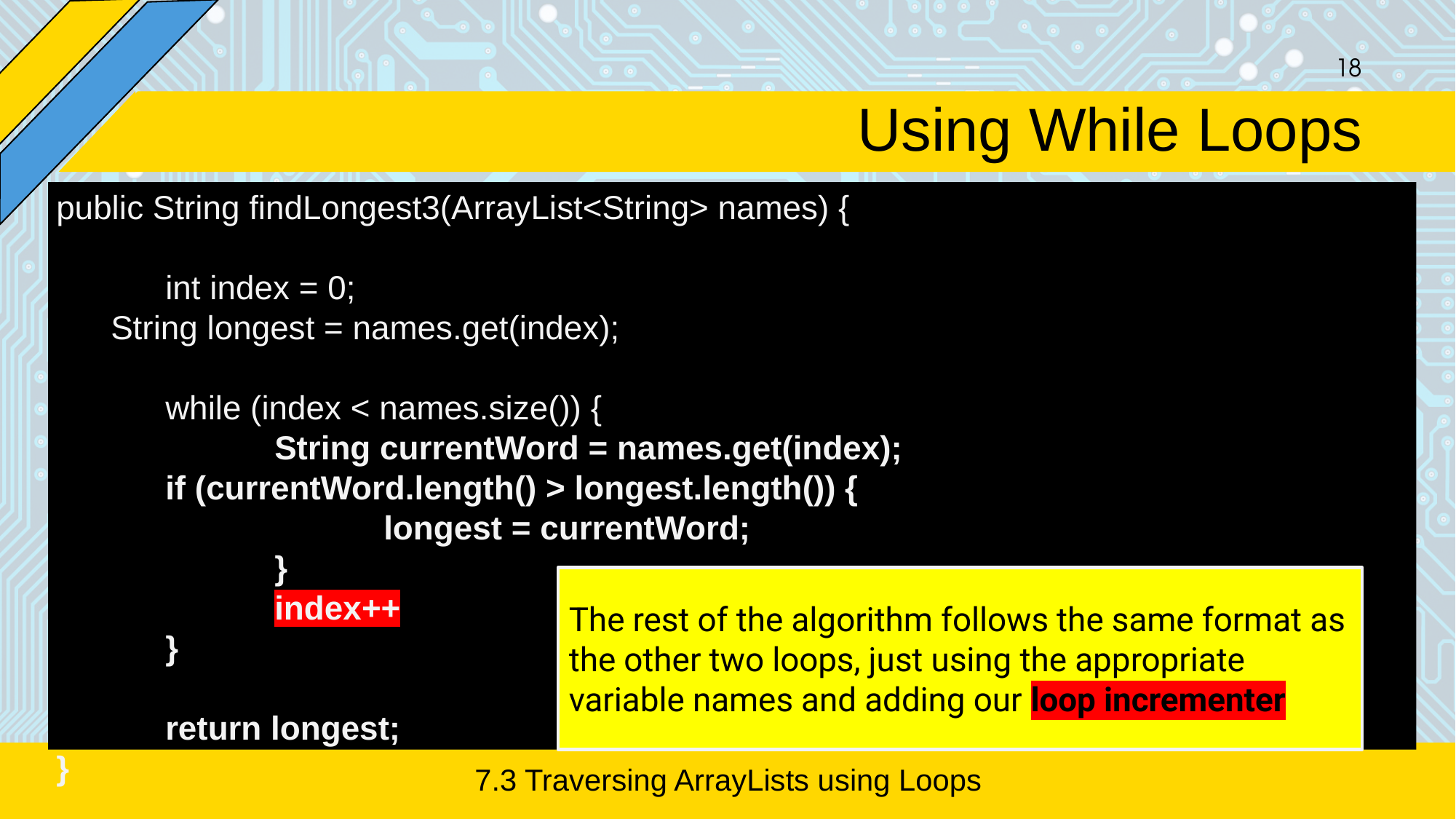

18
# Using While Loops
public String findLongest3(ArrayList<String> names) {

	int index = 0;
String longest = names.get(index);

	while (index < names.size()) {
		String currentWord = names.get(index);
if (currentWord.length() > longest.length()) {
			longest = currentWord;
		}
		index++
	}

	return longest;
}
The rest of the algorithm follows the same format as the other two loops, just using the appropriate variable names and adding our loop incrementer